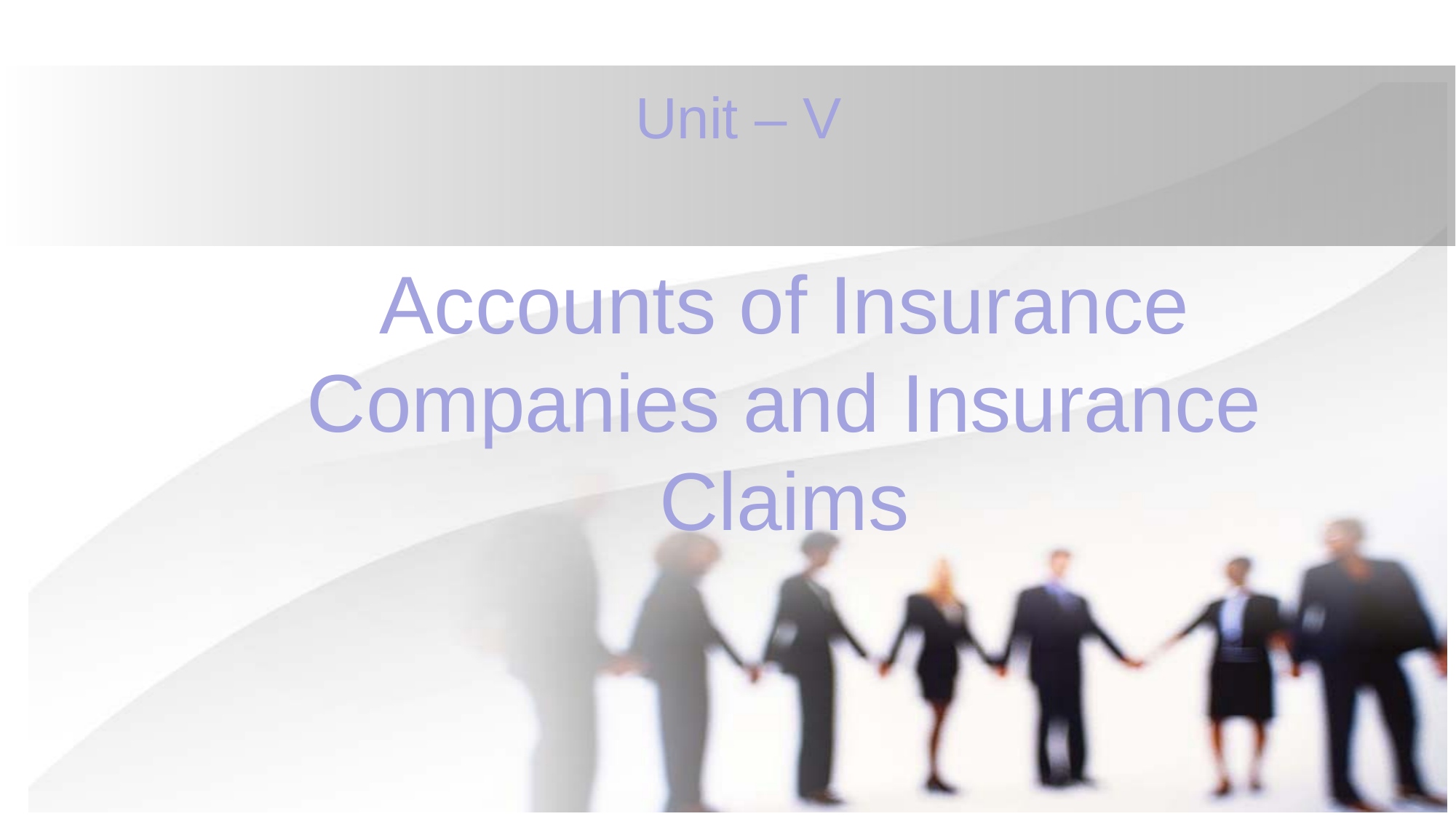

# Unit – V
Accounts of Insurance Companies and Insurance Claims